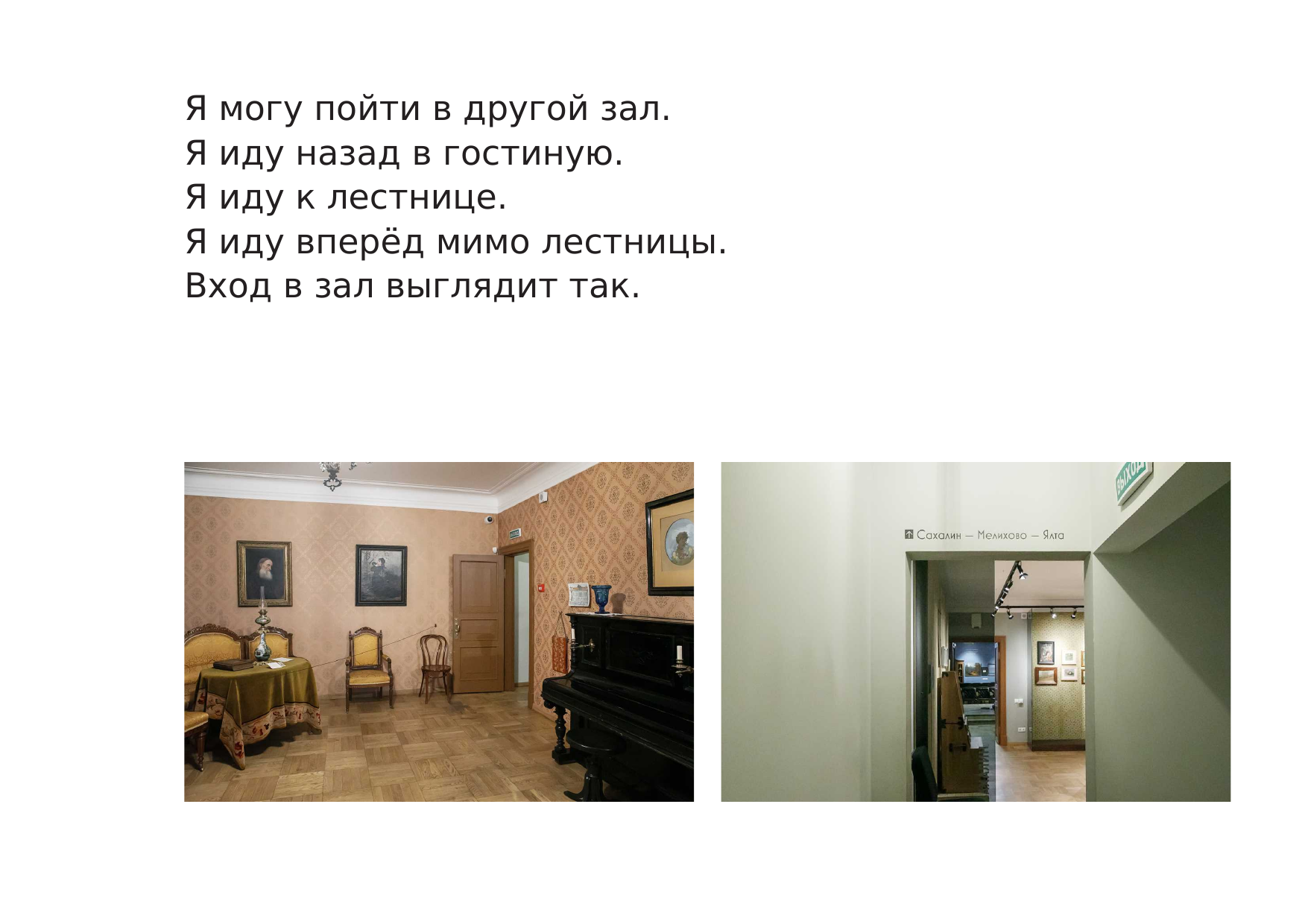

Я могу пойти в другой зал.
Я иду назад в гостиную.
Я иду к лестнице.
Я иду вперёд мимо лестницы.
Вход в зал выглядит так.